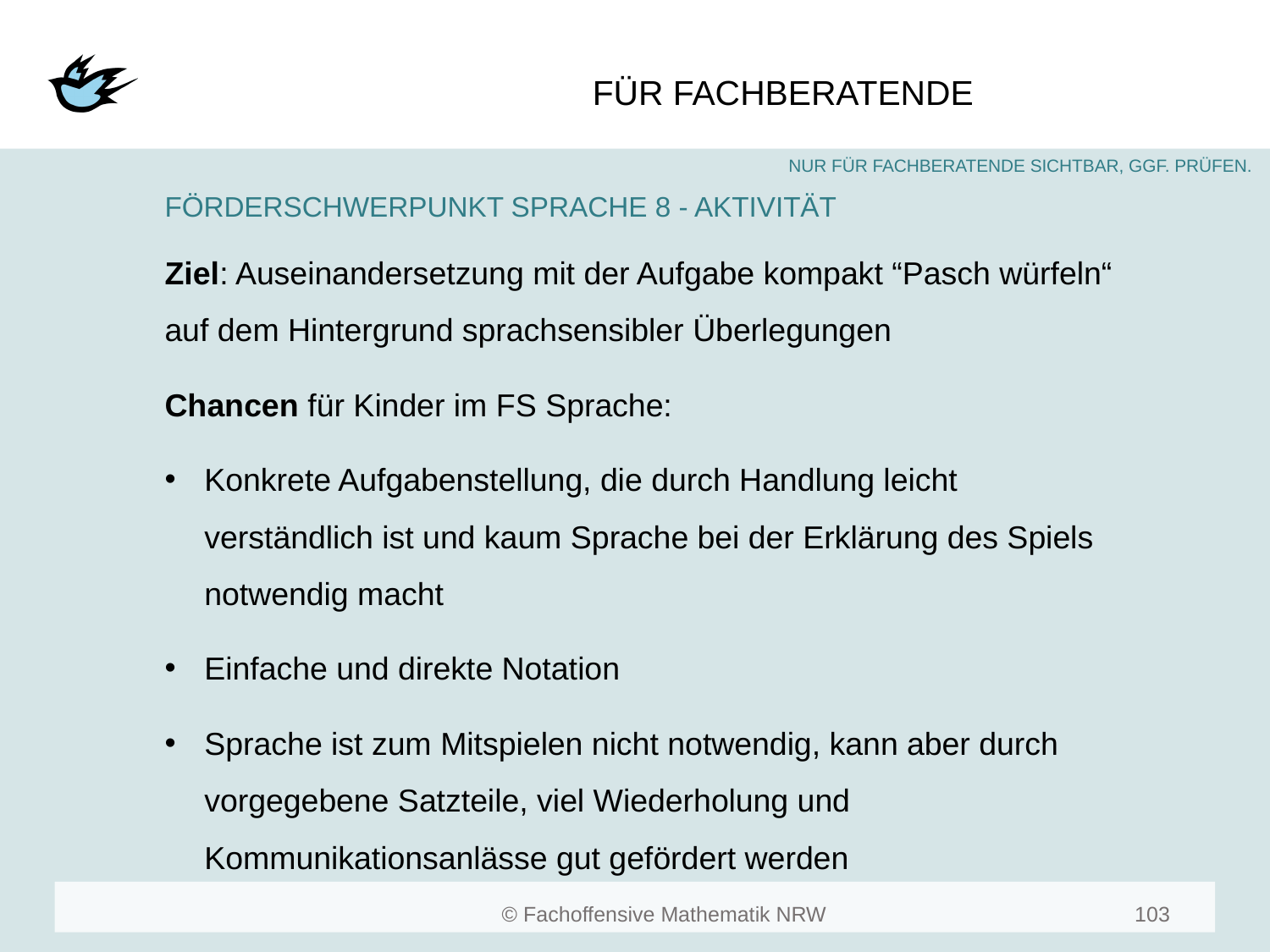

#
FÖRDERSCHWERPUNKT SPRACHE 8 - AKTIVITÄT
Ziel: Auseinandersetzung mit der Aufgabe kompakt “Pasch würfeln“ auf dem Hintergrund sprachsensibler Überlegungen
Chancen für Kinder im FS Sprache:
Konkrete Aufgabenstellung, die durch Handlung leicht verständlich ist und kaum Sprache bei der Erklärung des Spiels notwendig macht
Einfache und direkte Notation
Sprache ist zum Mitspielen nicht notwendig, kann aber durch vorgegebene Satzteile, viel Wiederholung und Kommunikationsanlässe gut gefördert werden
103